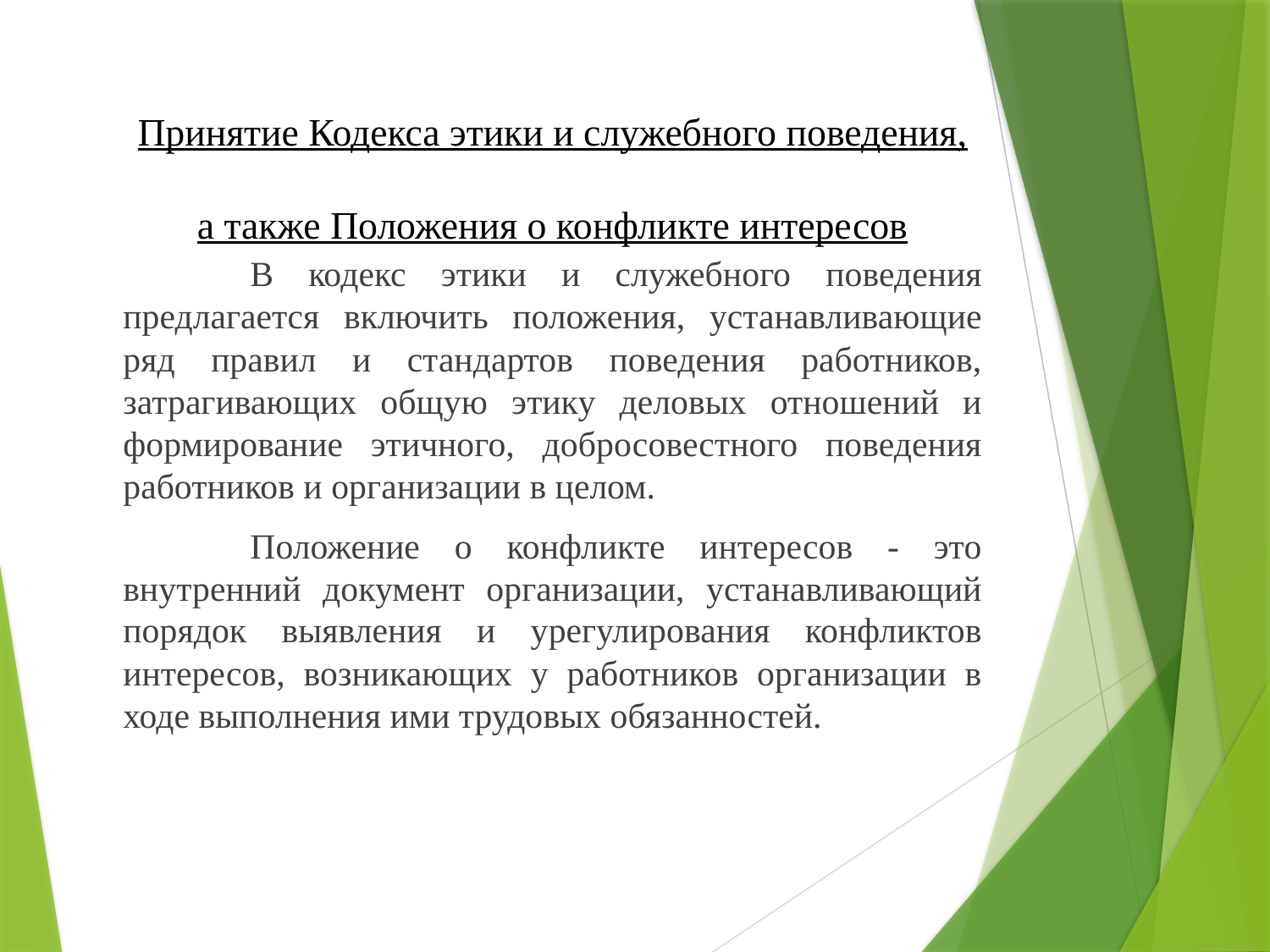

# Принятие Кодекса этики и служебного поведения, а также Положения о конфликте интересов
	В кодекс этики и служебного поведения предлагается включить положения, устанавливающие ряд правил и стандартов поведения работников, затрагивающих общую этику деловых отношений и формирование этичного, добросовестного поведения работников и организации в целом.
	Положение о конфликте интересов - это внутренний документ организации, устанавливающий порядок выявления и урегулирования конфликтов интересов, возникающих у работников организации в ходе выполнения ими трудовых обязанностей.